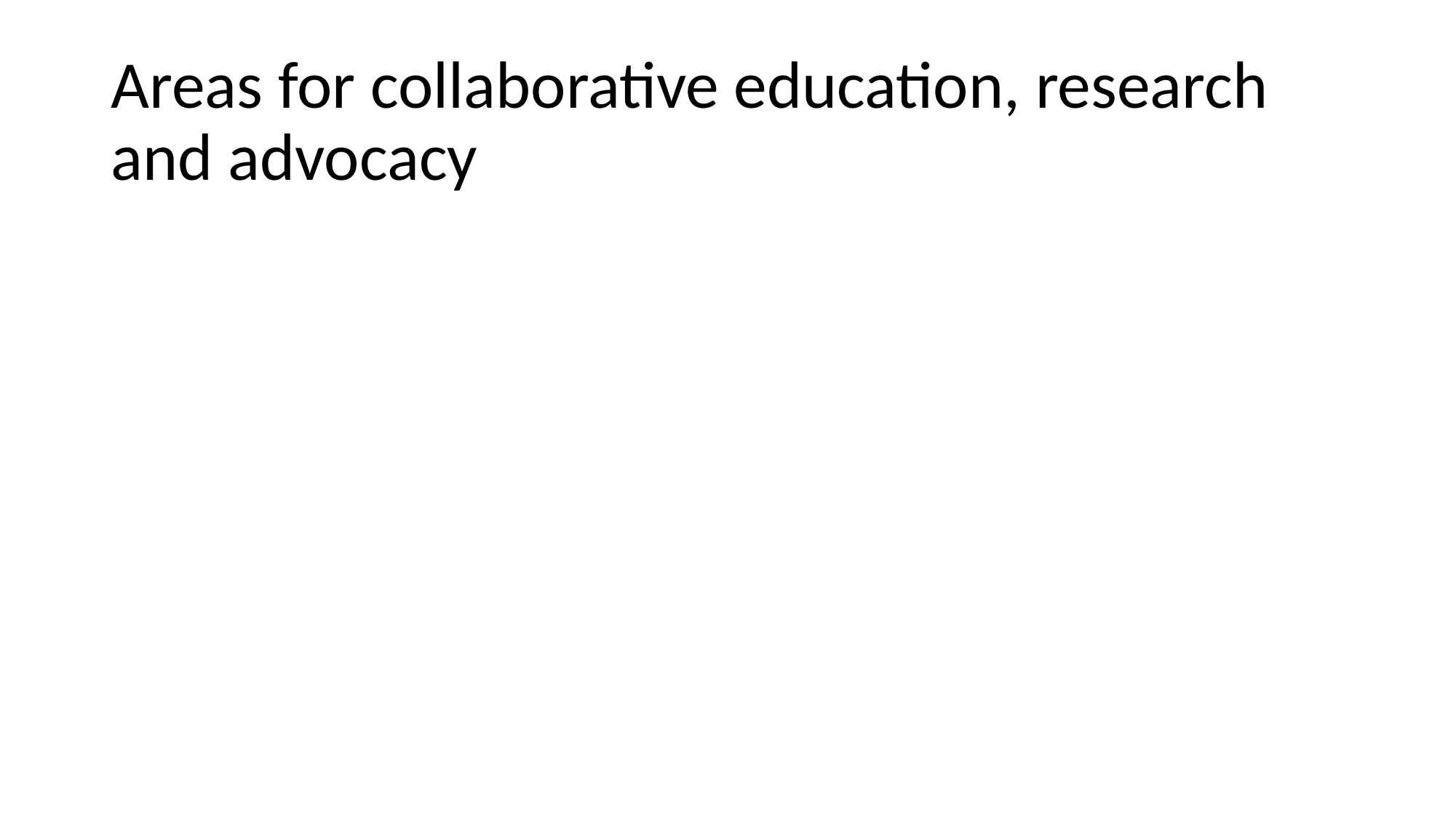

# Areas for collaborative education, research and advocacy